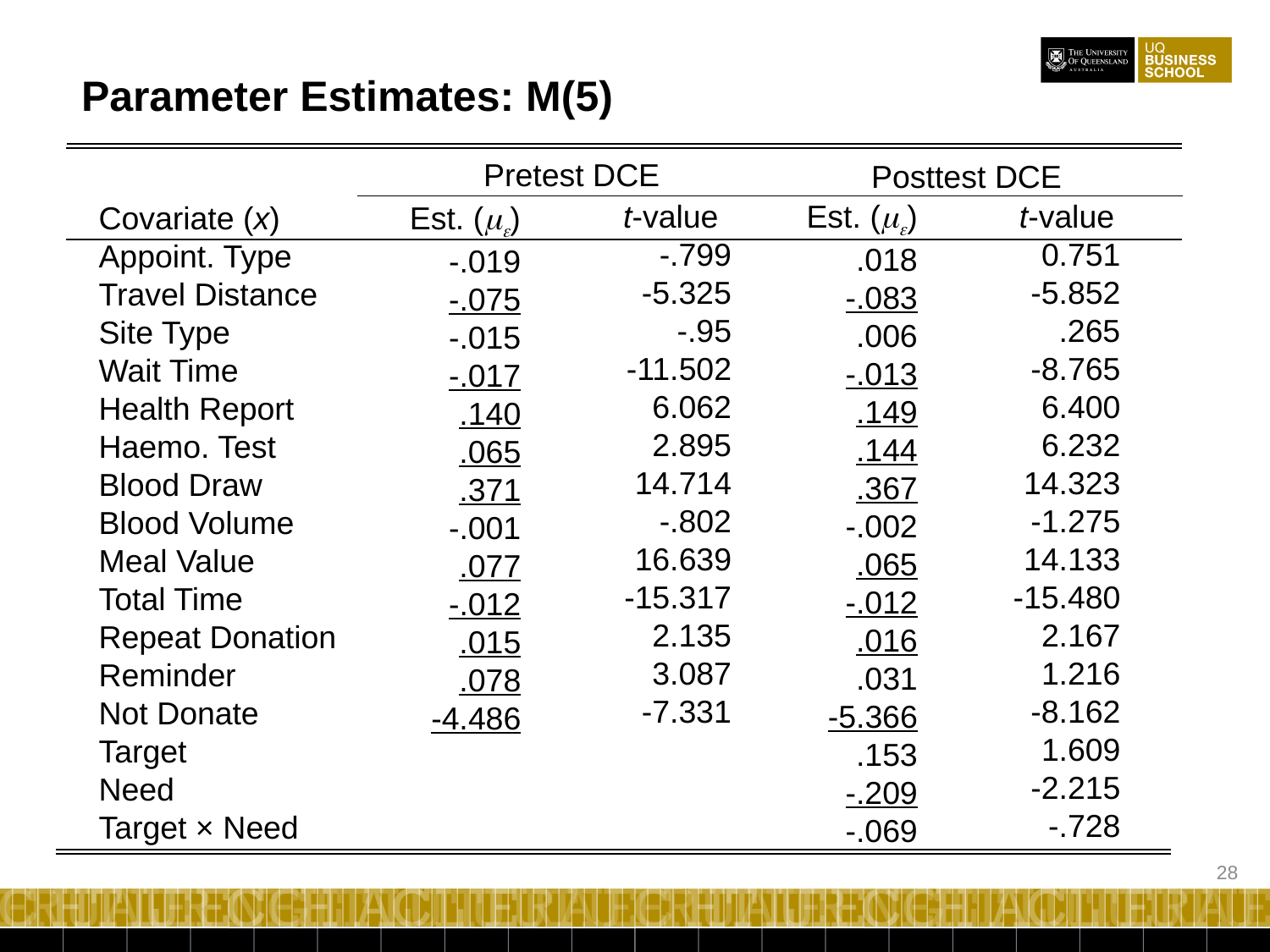

Parameter Estimates: M(5)
Pretest DCE
Posttest DCE
t-value
0.751
-5.852
.265
-8.765
6.400
6.232
14.323
-1.275
14.133
-15.480
2.167
1.216
-8.162
1.609
-2.215
-.728
Est. (με)
.018
-.083
.006
-.013
.149
.144
.367
-.002
.065
-.012
.016
.031
-5.366
.153
-.209
-.069
t-value
-.799
-5.325
-.95
-11.502
6.062
2.895
14.714
-.802
16.639
-15.317
2.135
3.087
-7.331
Covariate (x)
Appoint. Type
Travel Distance
Site Type
Wait Time
Health Report
Haemo. Test
Blood Draw
Blood Volume
Meal Value
Total Time
Repeat Donation
Reminder
Not Donate
Target
Need
Target × Need
Est. (με)
-.019
-.075
-.015
-.017
.140
.065
.371
-.001
.077
-.012
.015
.078
-4.486
28